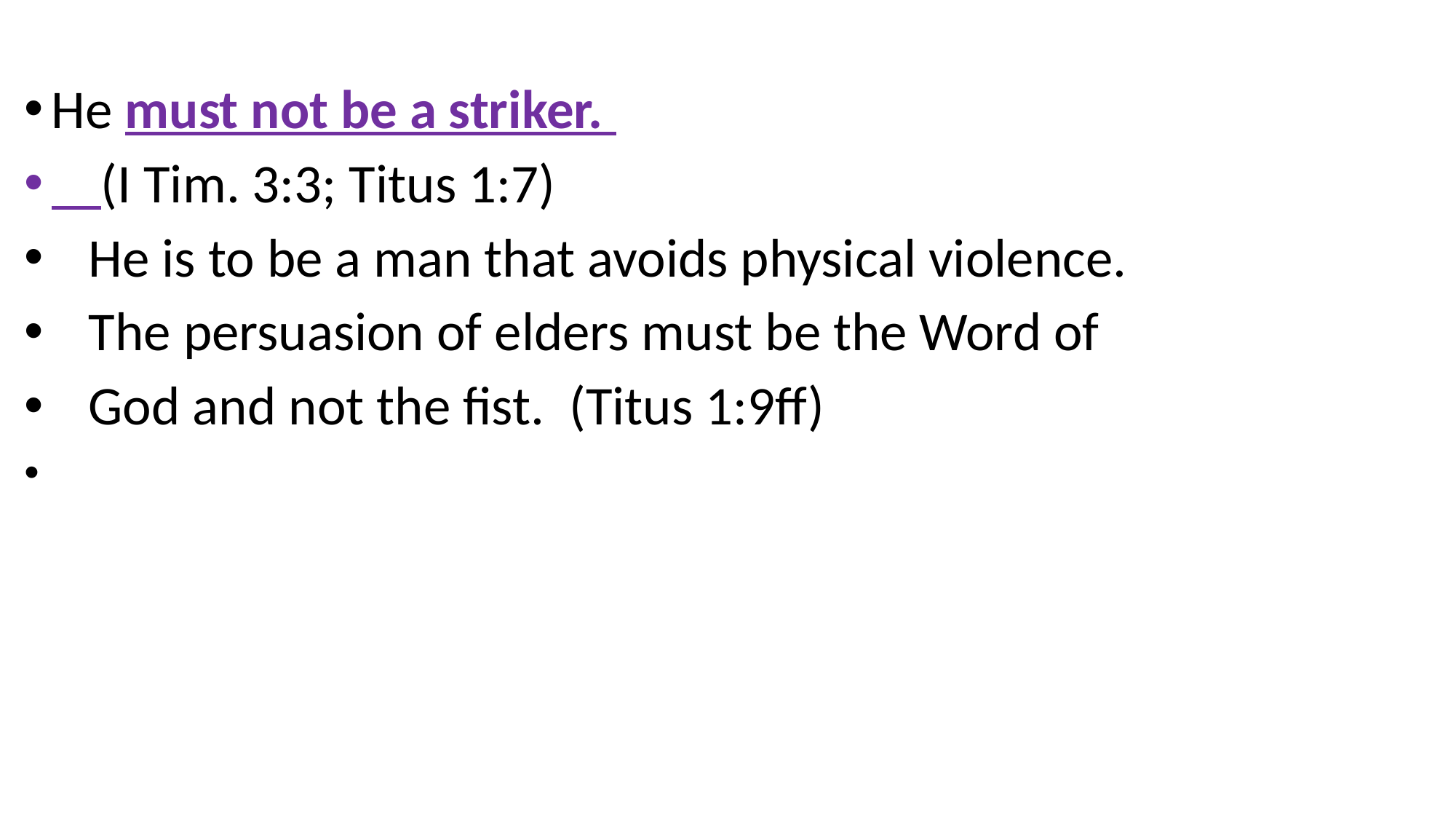

He must not be a striker.
    (I Tim. 3:3; Titus 1:7)
   He is to be a man that avoids physical violence.
   The persuasion of elders must be the Word of
   God and not the fist.  (Titus 1:9ff)